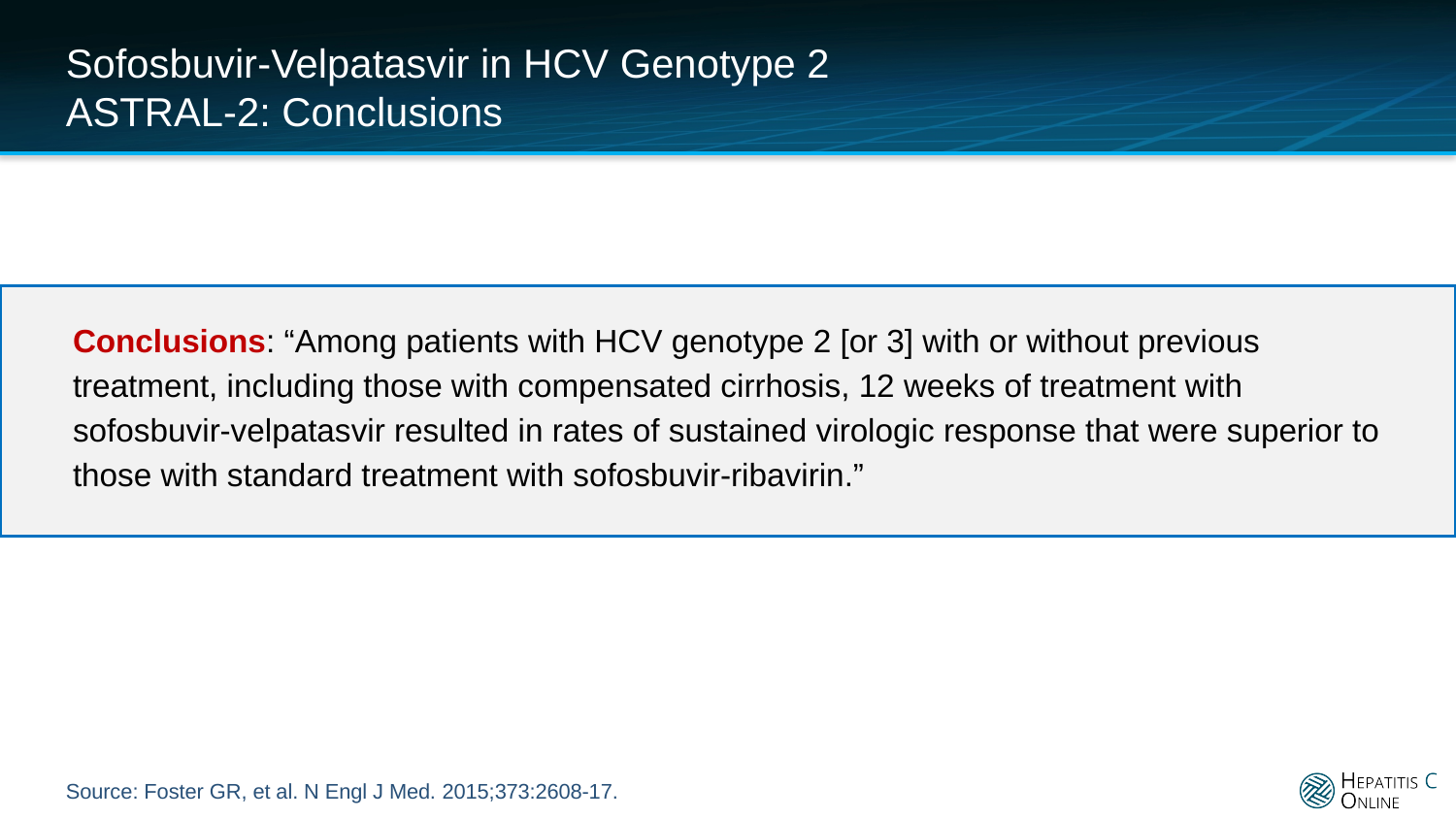

# Sofosbuvir-Velpatasvir in HCV Genotype 2 ASTRAL-2: Conclusions
Conclusions: “Among patients with HCV genotype 2 [or 3] with or without previous treatment, including those with compensated cirrhosis, 12 weeks of treatment with sofosbuvir-velpatasvir resulted in rates of sustained virologic response that were superior to those with standard treatment with sofosbuvir-ribavirin.”
Source: Foster GR, et al. N Engl J Med. 2015;373:2608-17.